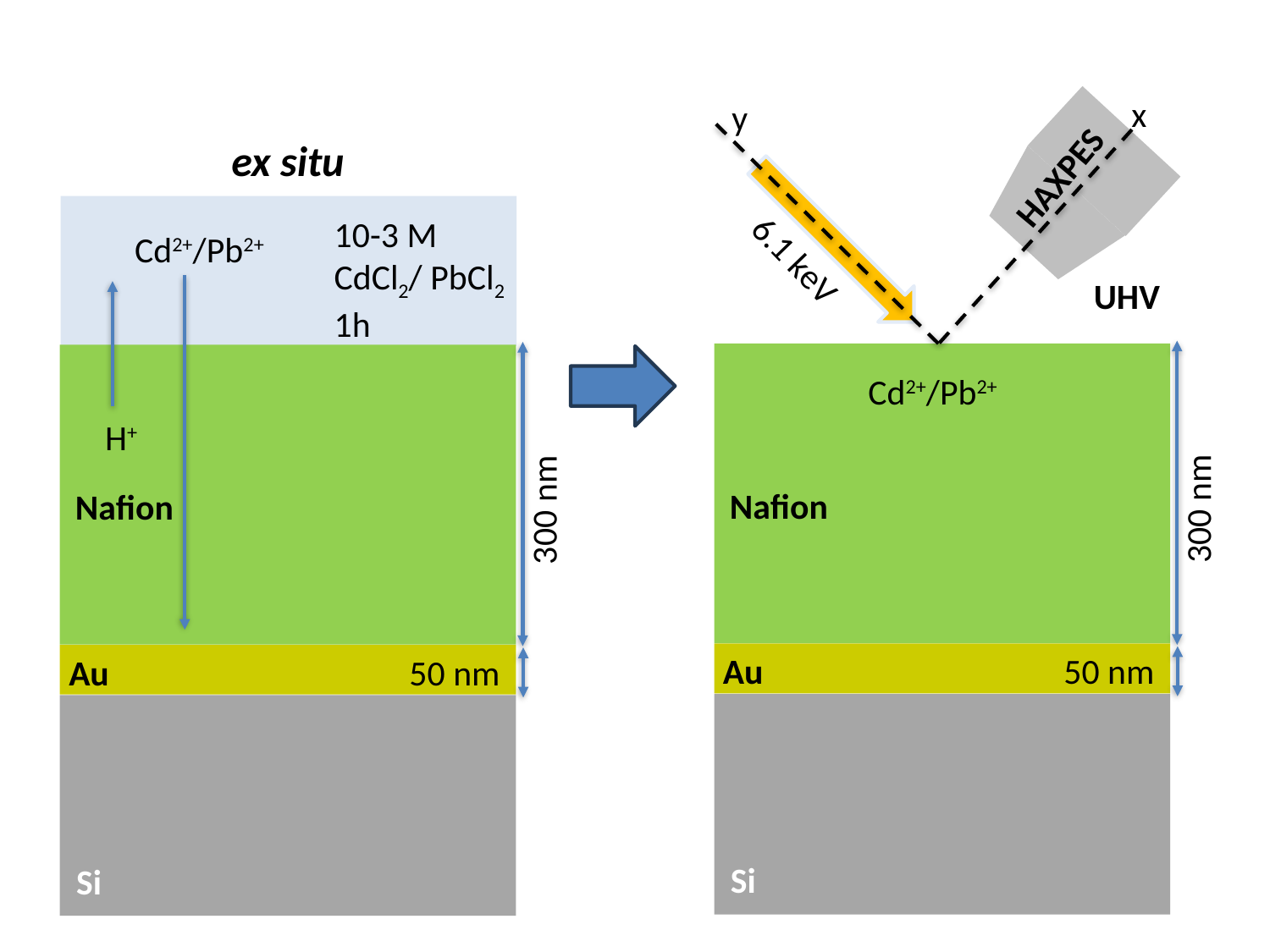

x
y

UHV
ex situ
HAXPES

10-3 M
CdCl2/ PbCl2
1h

Cd2+/Pb2+
6.1 keV
UHV

Cd2+/Pb2+
H+
300 nm
300 nm
Nafion
Nafion
Au
50 nm

Au
50 nm

Si
Si